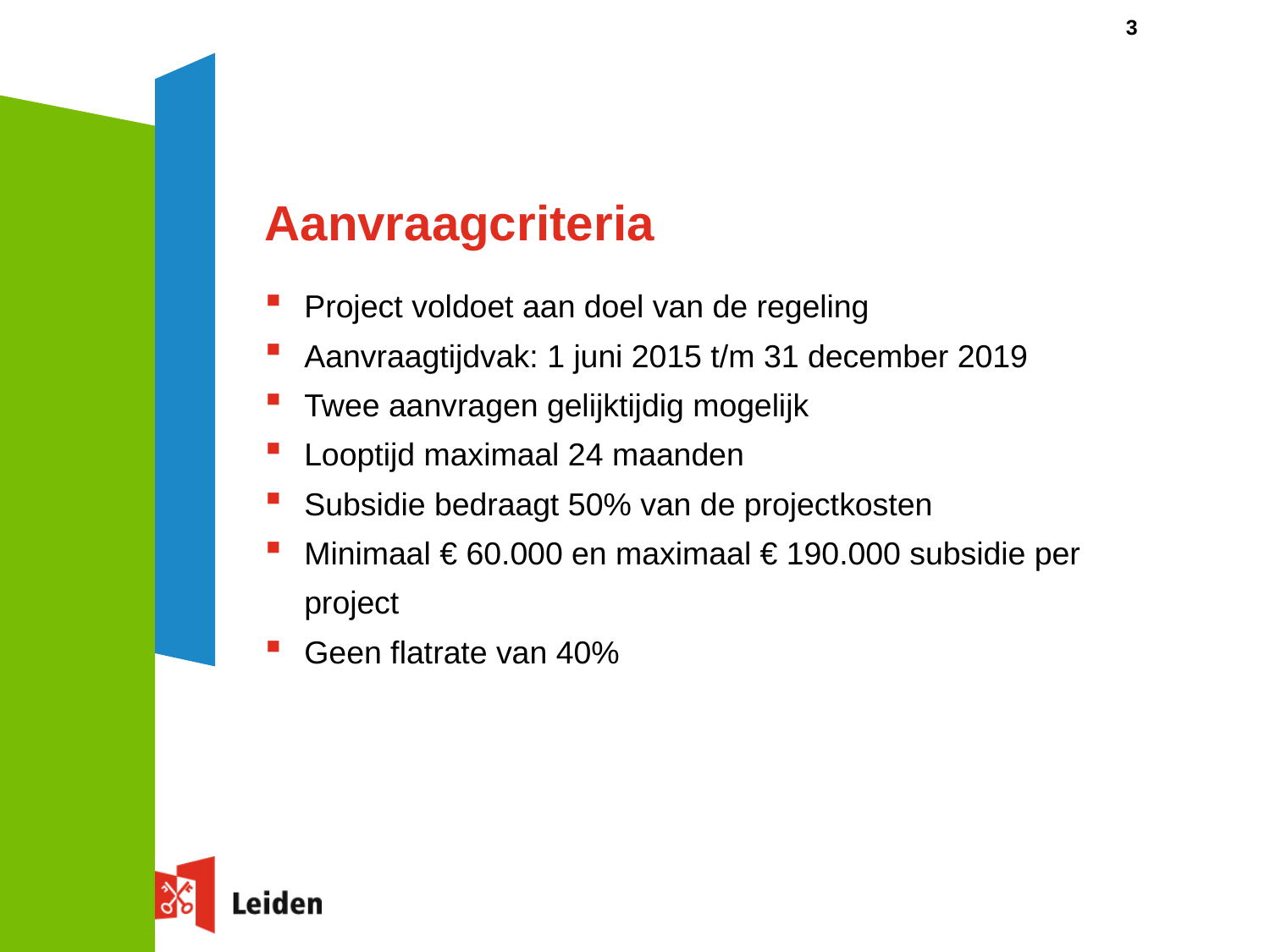

3
# Aanvraagcriteria
Project voldoet aan doel van de regeling
Aanvraagtijdvak: 1 juni 2015 t/m 31 december 2019
Twee aanvragen gelijktijdig mogelijk
Looptijd maximaal 24 maanden
Subsidie bedraagt 50% van de projectkosten
Minimaal € 60.000 en maximaal € 190.000 subsidie per project
Geen flatrate van 40%